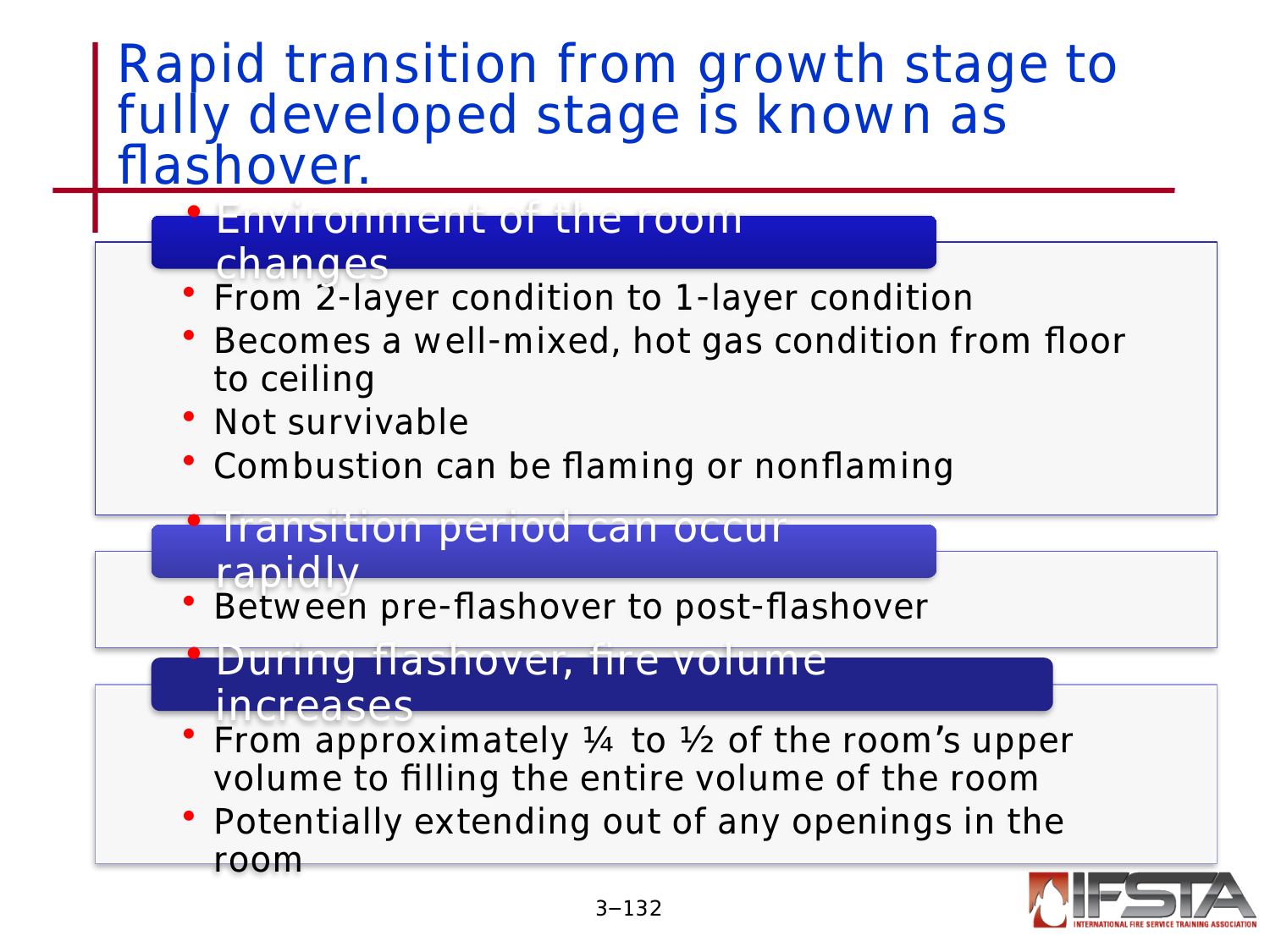

Rapid transition from growth stage to fully developed stage is known as flashover.
From 2-layer condition to 1-layer condition
Becomes a well-mixed, hot gas condition from floor to ceiling
Not survivable
Combustion can be flaming or nonflaming
Environment of the room changes
Between pre-flashover to post-flashover
Transition period can occur rapidly
From approximately ¼ to ½ of the room’s upper volume to filling the entire volume of the room
Potentially extending out of any openings in the room
During flashover, fire volume increases
3–132